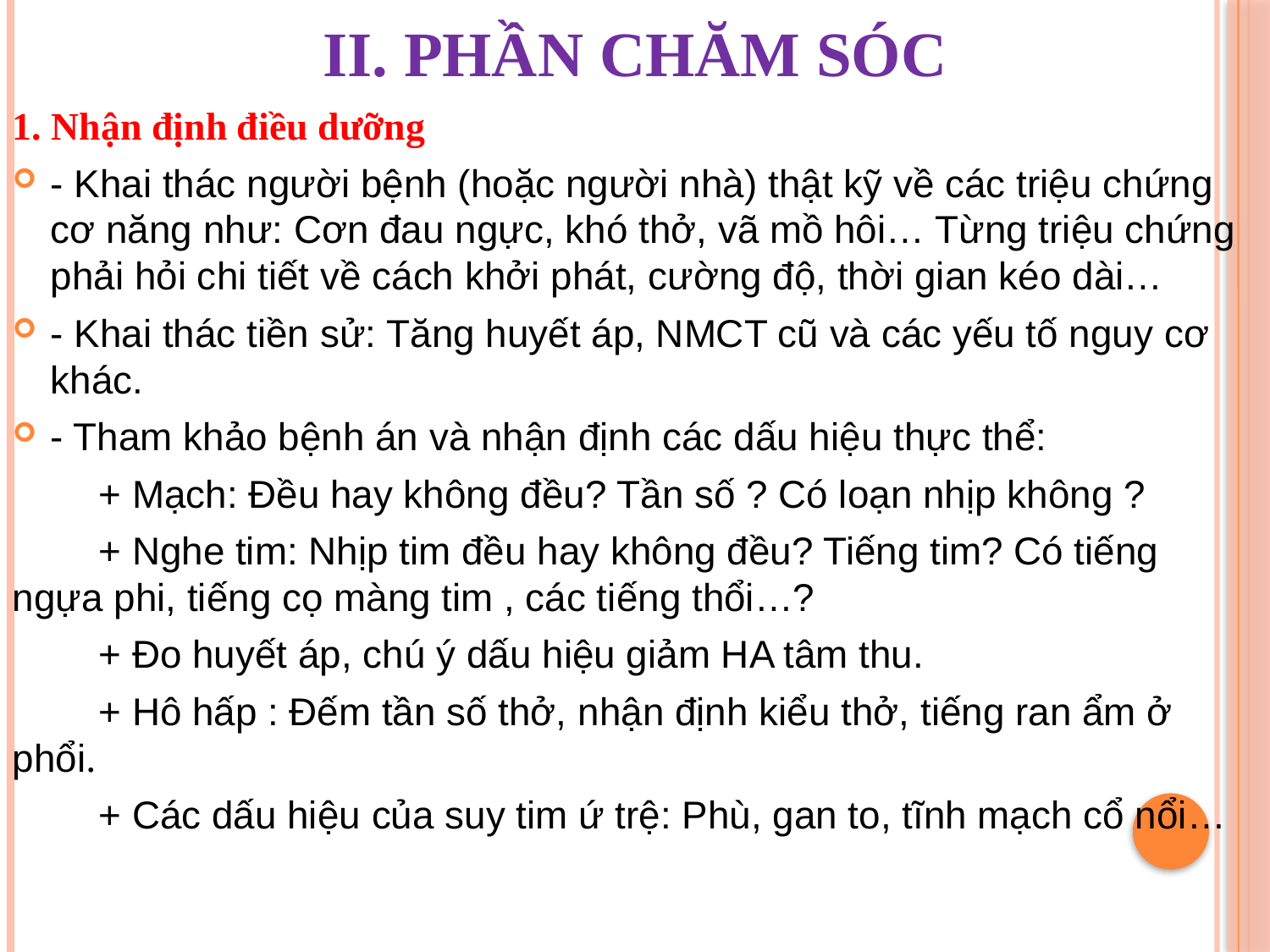

# ii. PHẦN CHĂM SÓC
1. Nhận định điều dưỡng
- Khai thác người bệnh (hoặc người nhà) thật kỹ về các triệu chứng cơ năng như: Cơn đau ngực, khó thở, vã mồ hôi… Từng triệu chứng phải hỏi chi tiết về cách khởi phát, cường độ, thời gian kéo dài…
- Khai thác tiền sử: Tăng huyết áp, NMCT cũ và các yếu tố nguy cơ khác.
- Tham khảo bệnh án và nhận định các dấu hiệu thực thể:
        + Mạch: Đều hay không đều? Tần số ? Có loạn nhịp không ?
        + Nghe tim: Nhịp tim đều hay không đều? Tiếng tim? Có tiếng ngựa phi, tiếng cọ màng tim , các tiếng thổi…?
        + Đo huyết áp, chú ý dấu hiệu giảm HA tâm thu.
        + Hô hấp : Đếm tần số thở, nhận định kiểu thở, tiếng ran ẩm ở phổi.
        + Các dấu hiệu của suy tim ứ trệ: Phù, gan to, tĩnh mạch cổ nổi…